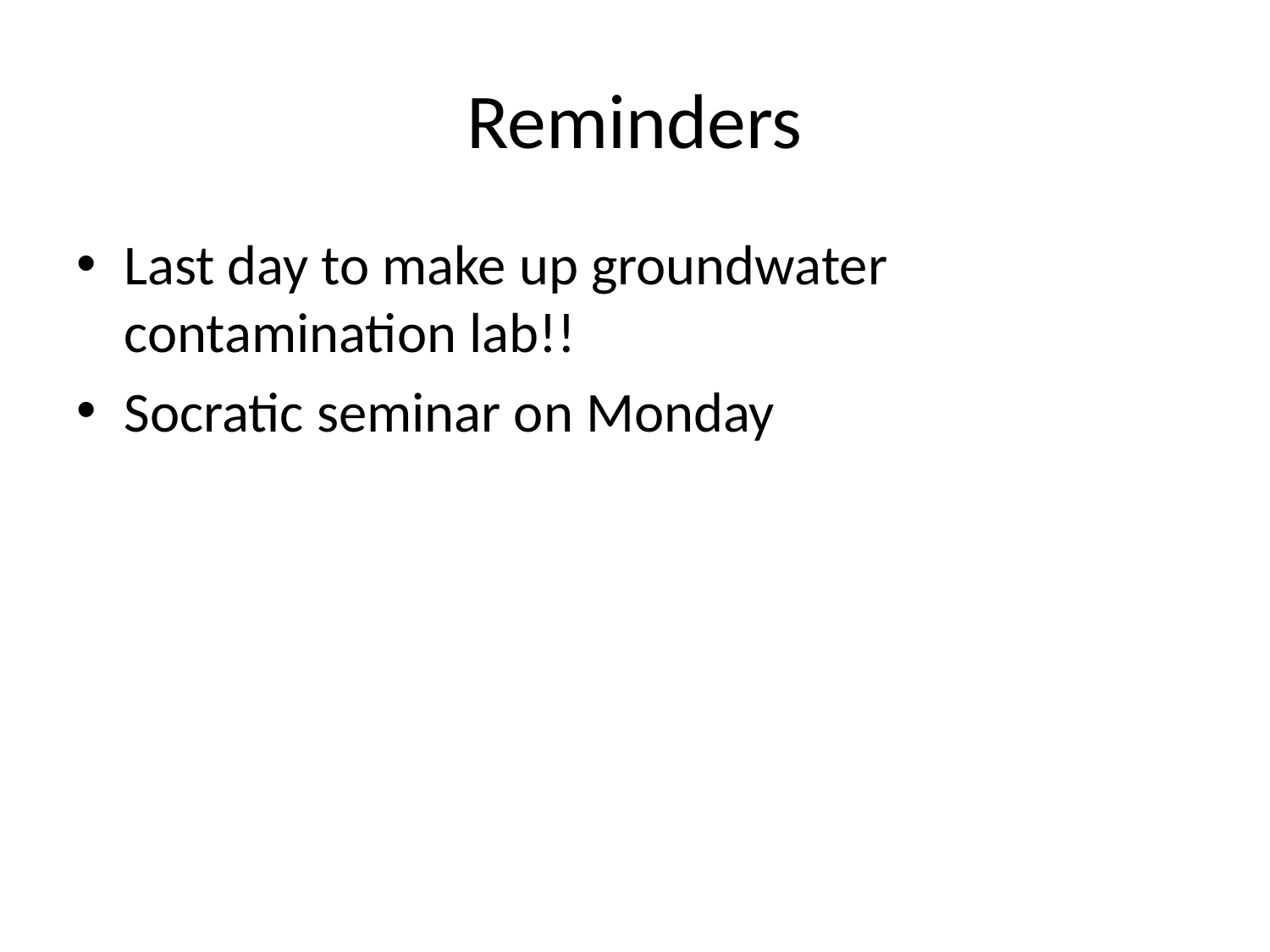

# Reminders
Last day to make up groundwater contamination lab!!
Socratic seminar on Monday